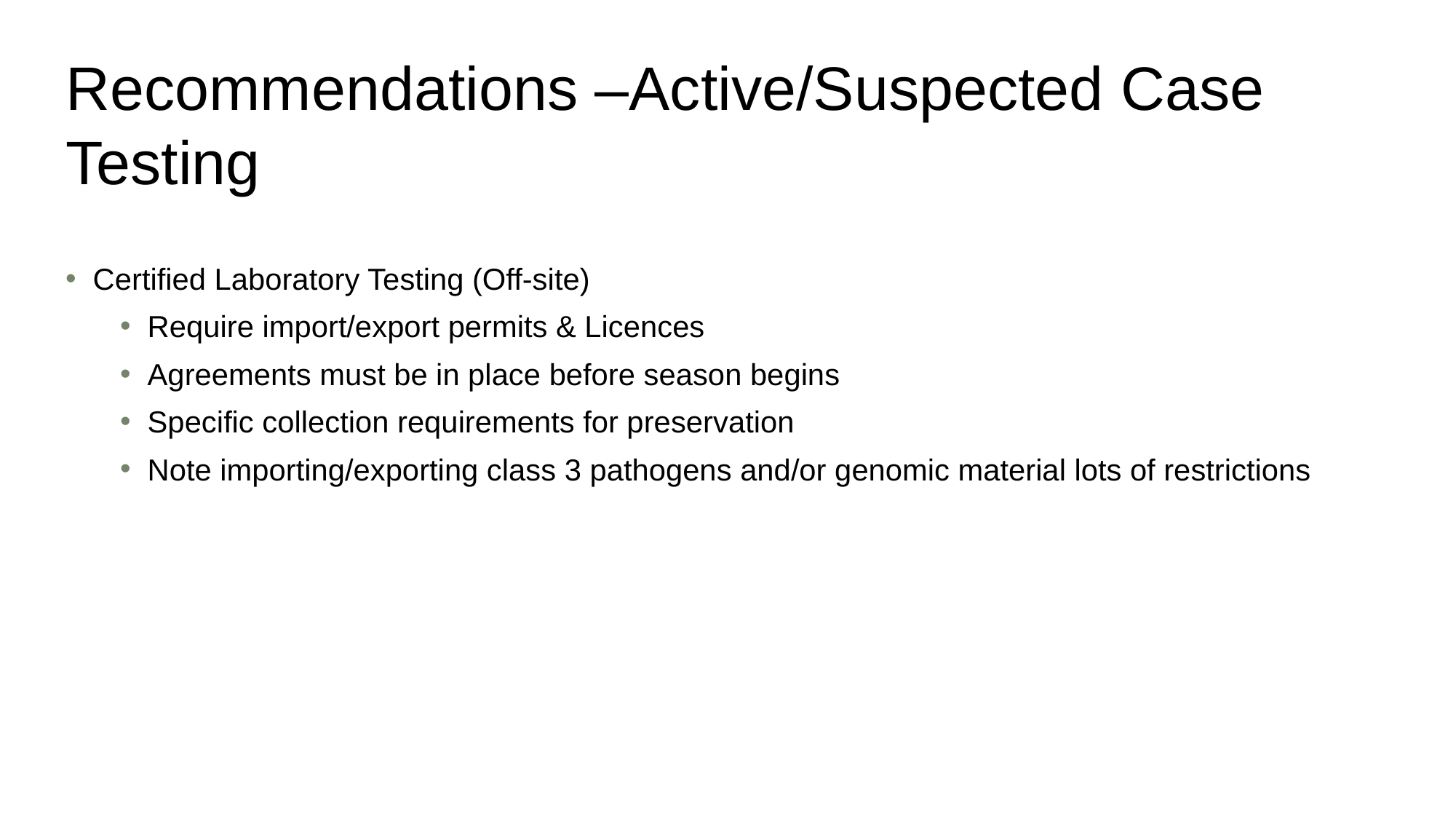

# Recommendations –Active/Suspected Case Testing
Certified Laboratory Testing (Off-site)
Require import/export permits & Licences
Agreements must be in place before season begins
Specific collection requirements for preservation
Note importing/exporting class 3 pathogens and/or genomic material lots of restrictions